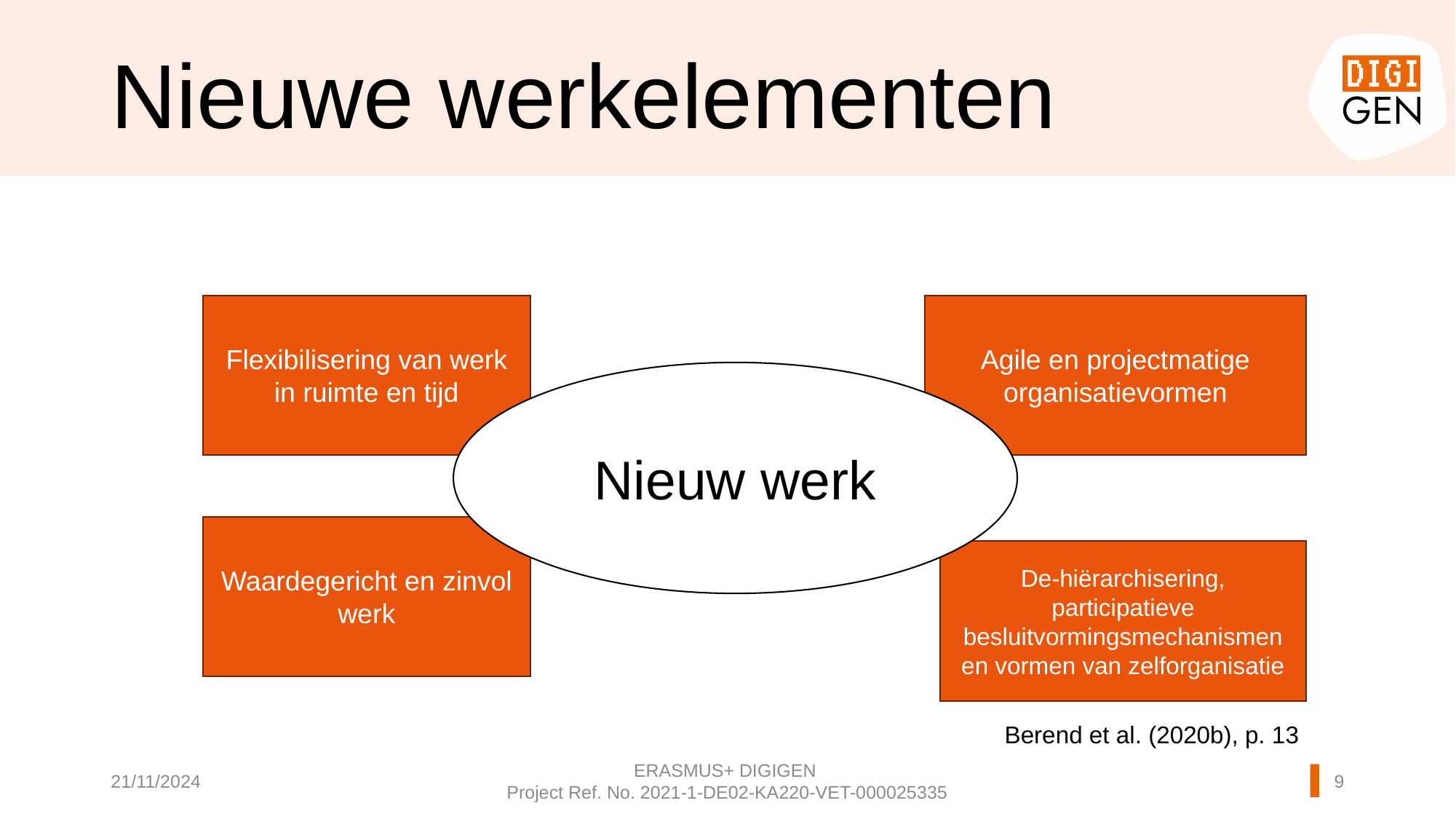

# Nieuwe werkelementen
Agile en projectmatige organisatievormen
Flexibilisering van werk in ruimte en tijd
Nieuw werk
Waardegericht en zinvol werk
De-hiërarchisering, participatieve besluitvormingsmechanismen en vormen van zelforganisatie
Berend et al. (2020b), p. 13
ERASMUS+ DIGIGEN
Project Ref. No. 2021-1-DE02-KA220-VET-000025335
9
21/11/2024
Berend
en Brohm-Badry 2020), p. 4